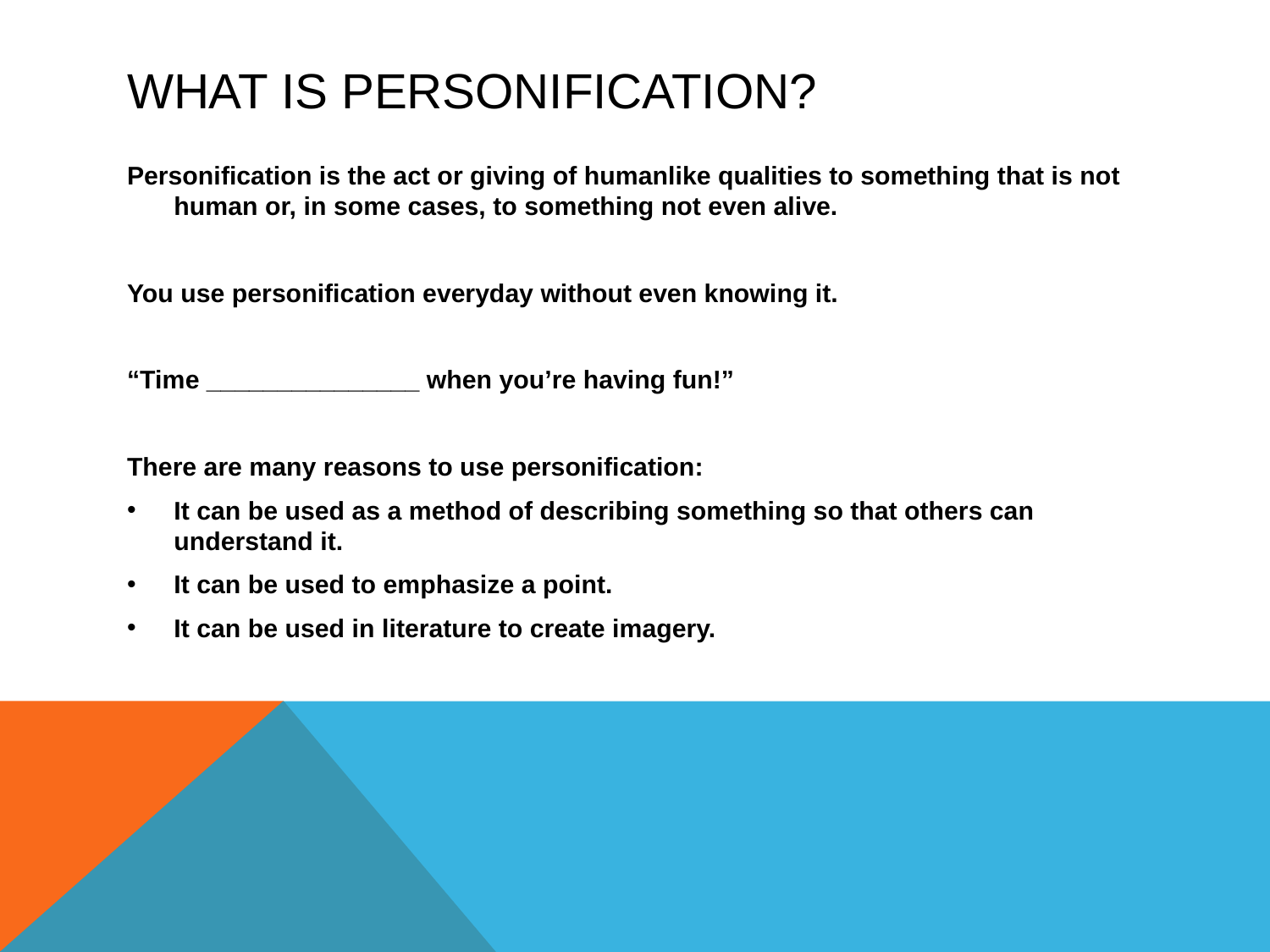

# What is personification?
Personification is the act or giving of humanlike qualities to something that is not human or, in some cases, to something not even alive.

You use personification everyday without even knowing it.

“Time _______________ when you’re having fun!”

There are many reasons to use personification:
It can be used as a method of describing something so that others can understand it.
It can be used to emphasize a point.
It can be used in literature to create imagery.